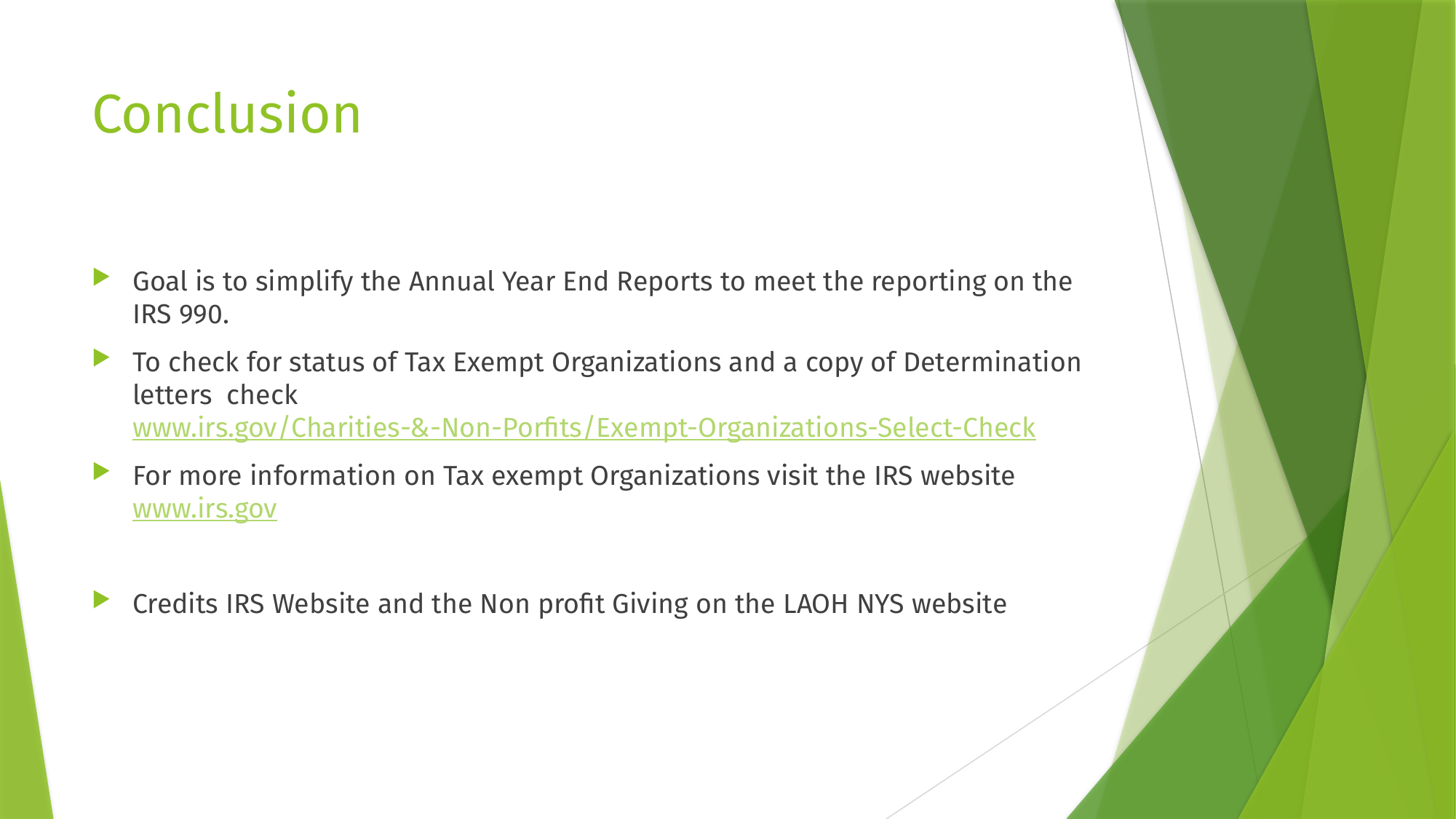

# Conclusion
Goal is to simplify the Annual Year End Reports to meet the reporting on the IRS 990.
To check for status of Tax Exempt Organizations and a copy of Determination letters  check www.irs.gov/Charities-&-Non-Porfits/Exempt-Organizations-Select-Check
For more information on Tax exempt Organizations visit the IRS website www.irs.gov

Credits IRS Website and the Non profit Giving on the LAOH NYS website